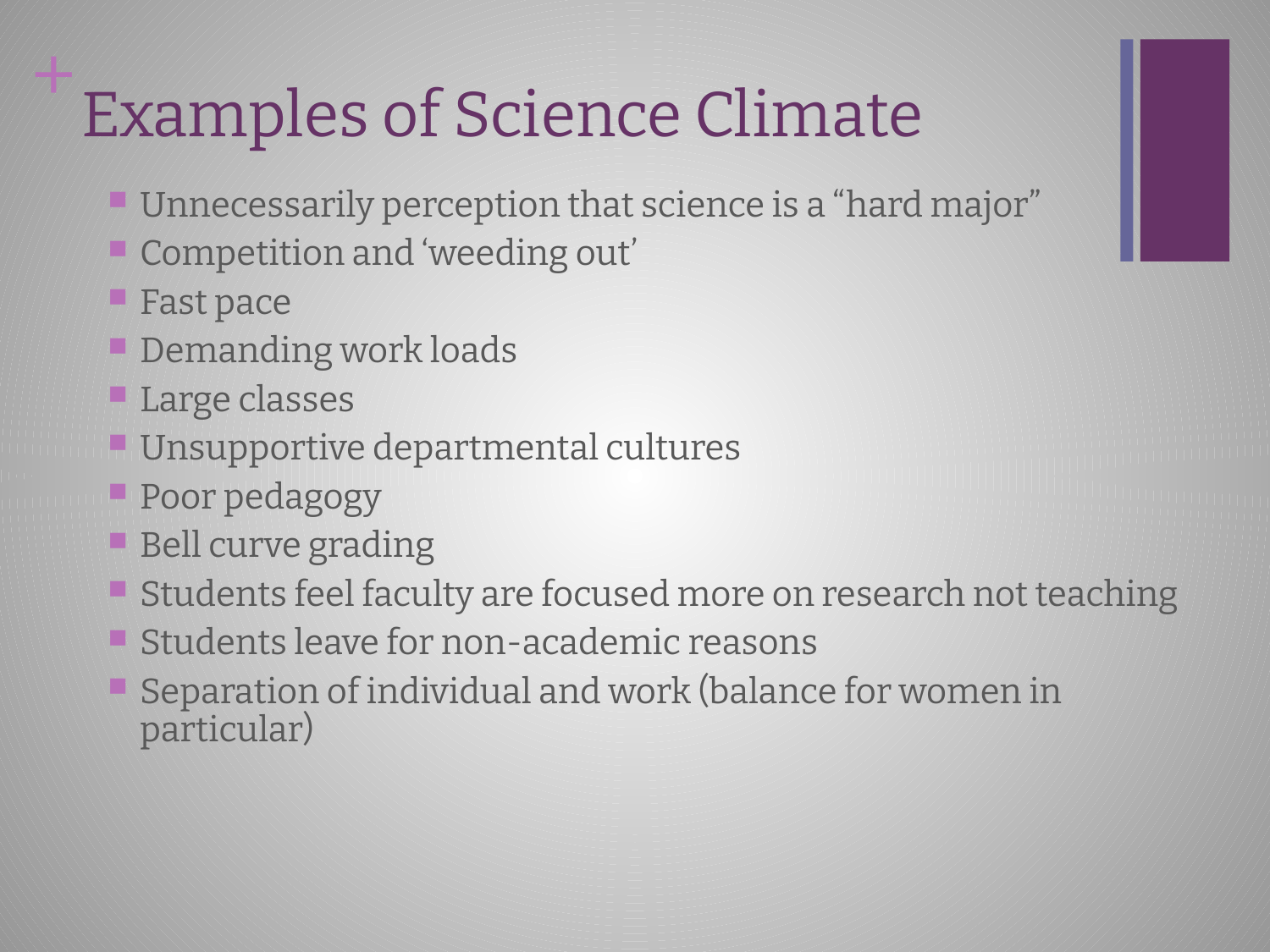

# Examples of Science Climate
Unnecessarily perception that science is a “hard major”
Competition and ‘weeding out’
Fast pace
Demanding work loads
Large classes
Unsupportive departmental cultures
Poor pedagogy
Bell curve grading
Students feel faculty are focused more on research not teaching
Students leave for non-academic reasons
Separation of individual and work (balance for women in particular)